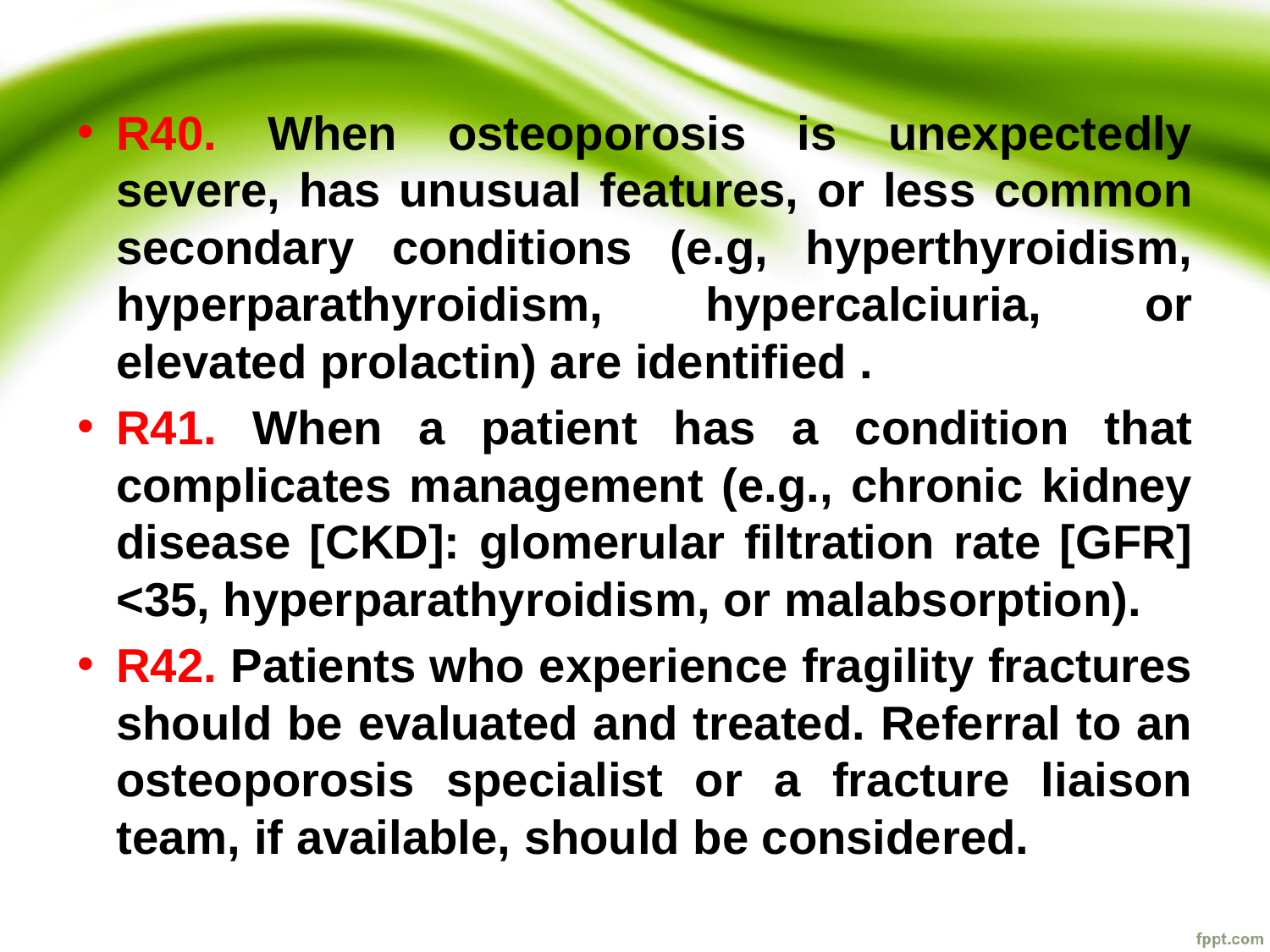

R40. When osteoporosis is unexpectedly severe, has unusual features, or less common secondary conditions (e.g, hyperthyroidism, hyperparathyroidism, hypercalciuria, or elevated prolactin) are identified .
R41. When a patient has a condition that complicates management (e.g., chronic kidney disease [CKD]: glomerular filtration rate [GFR] <35, hyperparathyroidism, or malabsorption).
R42. Patients who experience fragility fractures should be evaluated and treated. Referral to an osteoporosis specialist or a fracture liaison team, if available, should be considered.